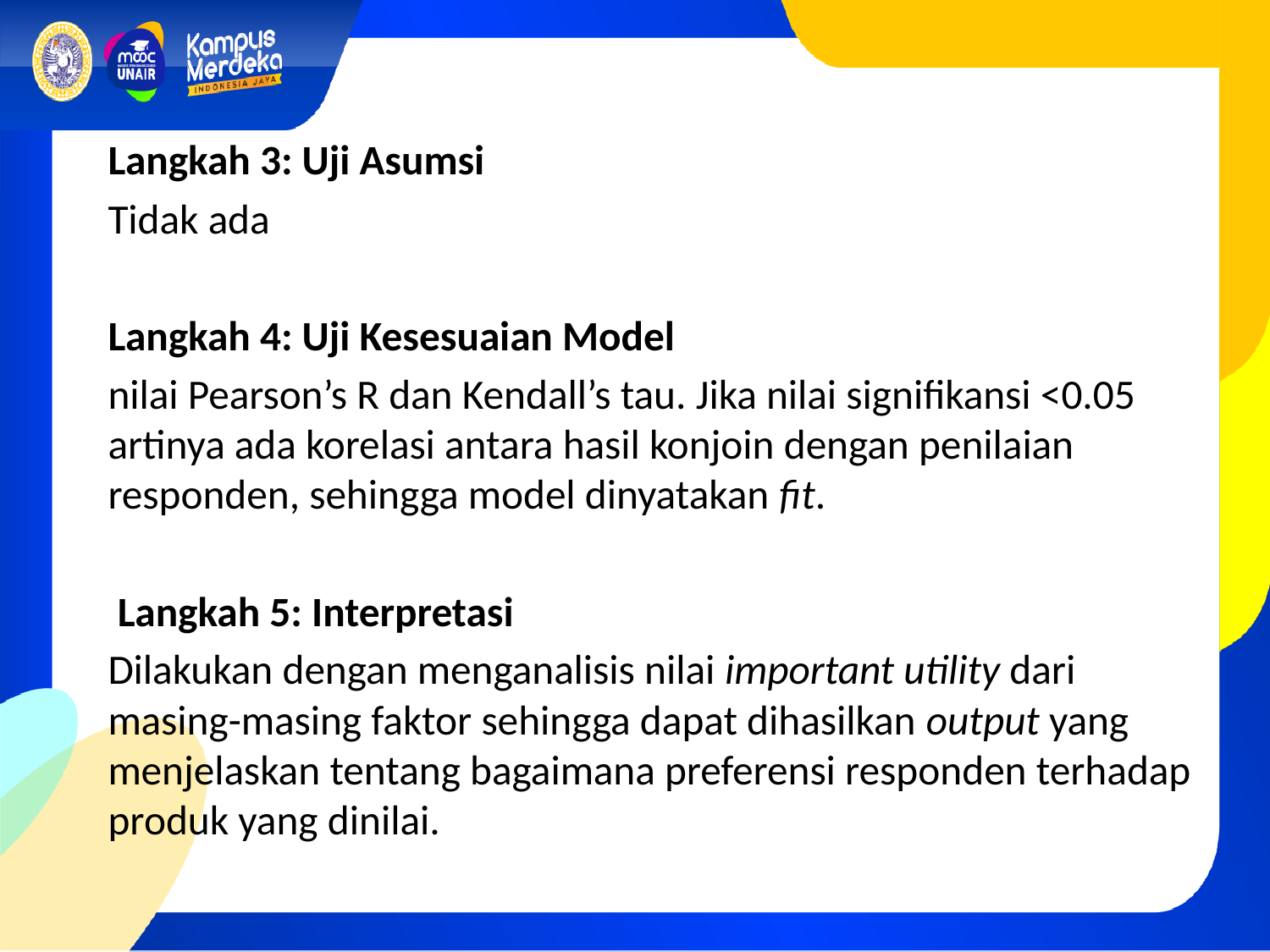

Langkah 3: Uji Asumsi
Tidak ada

Langkah 4: Uji Kesesuaian Model
nilai Pearson’s R dan Kendall’s tau. Jika nilai signifikansi <0.05 artinya ada korelasi antara hasil konjoin dengan penilaian responden, sehingga model dinyatakan fit.

 Langkah 5: Interpretasi
Dilakukan dengan menganalisis nilai important utility dari masing-masing faktor sehingga dapat dihasilkan output yang menjelaskan tentang bagaimana preferensi responden terhadap produk yang dinilai.